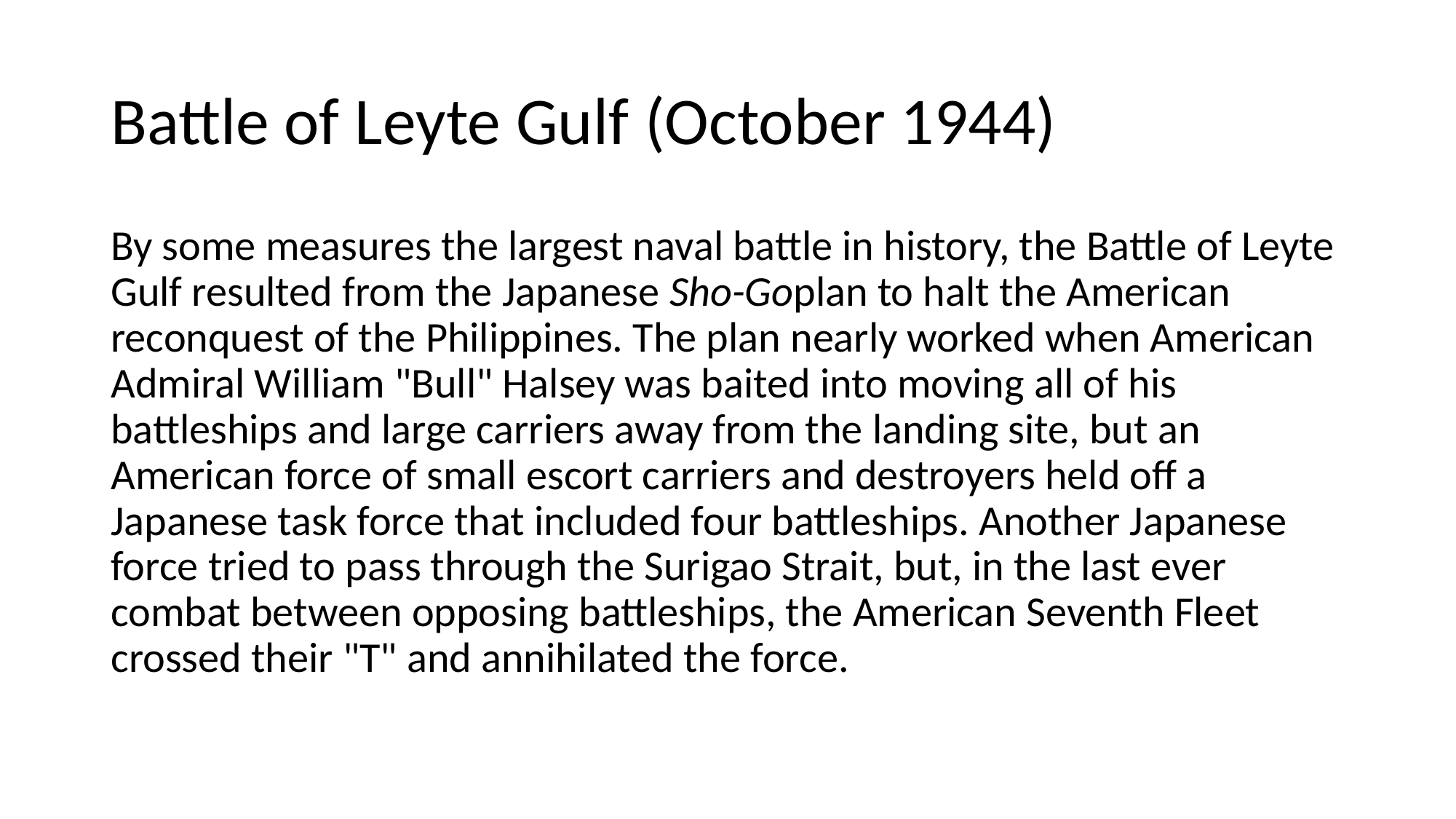

# Battle of Leyte Gulf (October 1944)
By some measures the largest naval battle in history, the Battle of Leyte Gulf resulted from the Japanese Sho-Goplan to halt the American reconquest of the Philippines. The plan nearly worked when American Admiral William "Bull" Halsey was baited into moving all of his battleships and large carriers away from the landing site, but an American force of small escort carriers and destroyers held off a Japanese task force that included four battleships. Another Japanese force tried to pass through the Surigao Strait, but, in the last ever combat between opposing battleships, the American Seventh Fleet crossed their "T" and annihilated the force.